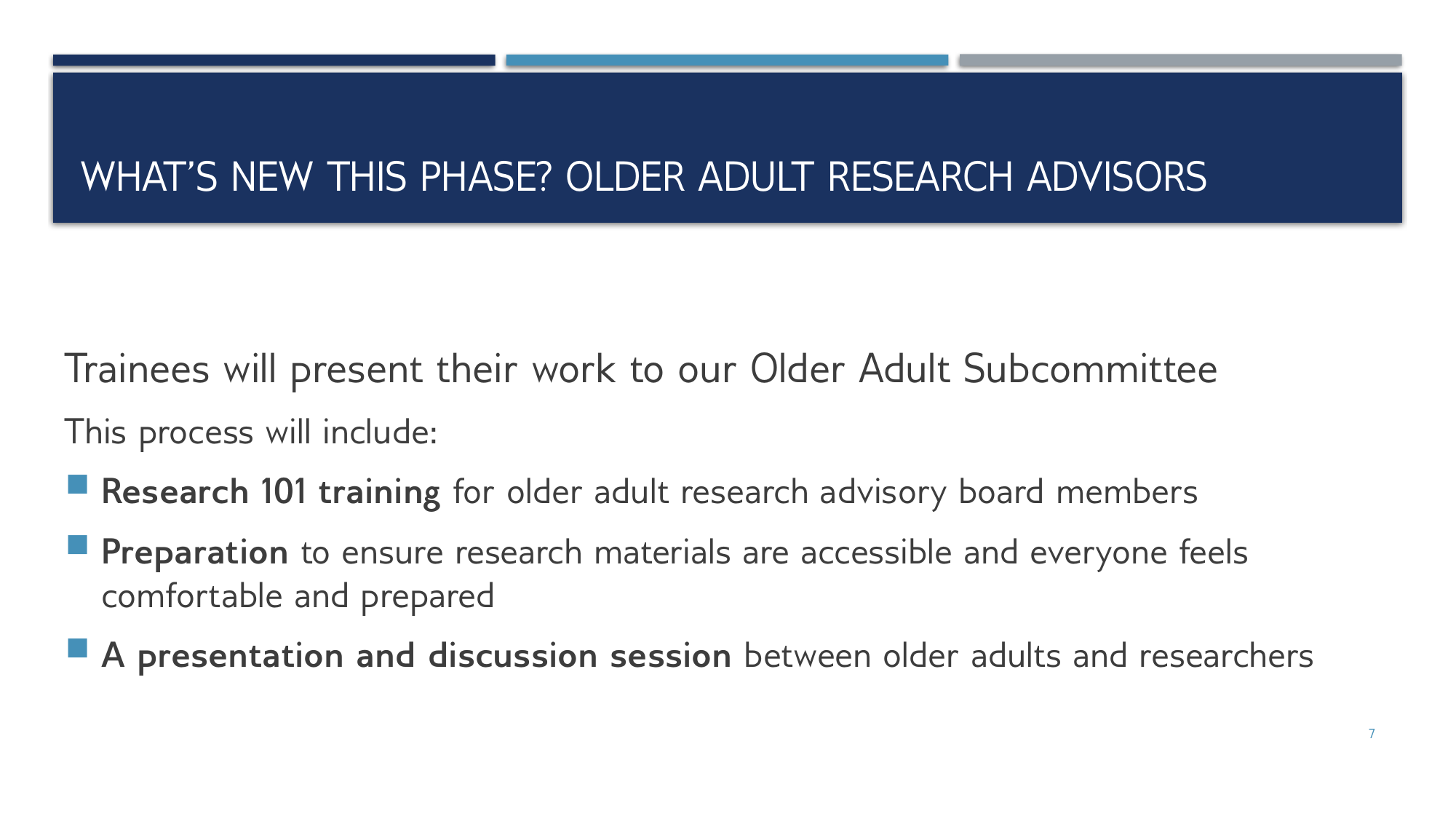

# What’s new this phase? Older Adult Research Advisors
Trainees will present their work to our Older Adult Subcommittee
This process will include:
Research 101 training for older adult research advisory board members
Preparation to ensure research materials are accessible and everyone feels comfortable and prepared
A presentation and discussion session between older adults and researchers
7